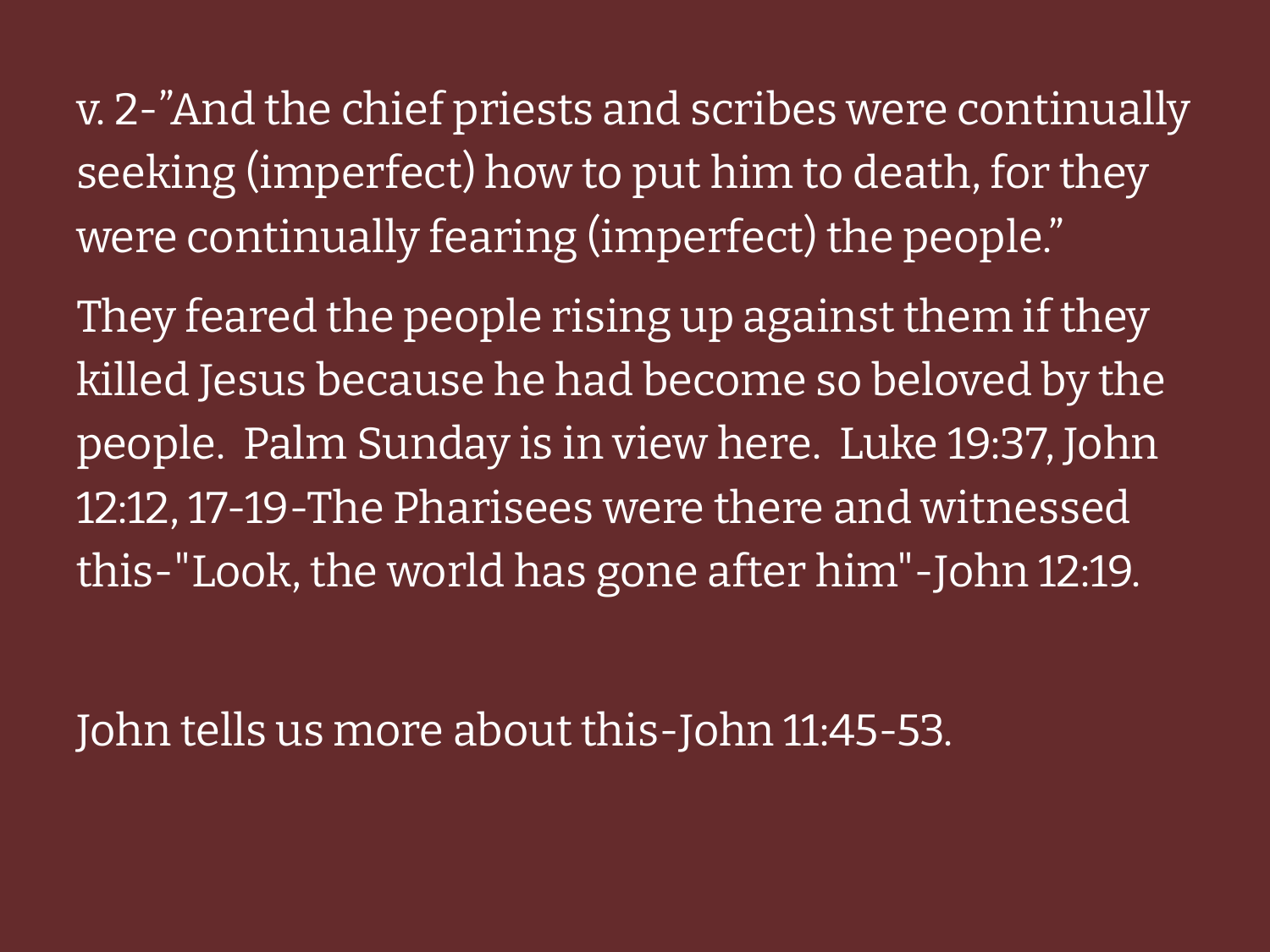

v. 2-”And the chief priests and scribes were continually seeking (imperfect) how to put him to death, for they were continually fearing (imperfect) the people.”
They feared the people rising up against them if they killed Jesus because he had become so beloved by the people.  Palm Sunday is in view here.  Luke 19:37, John 12:12, 17-19-The Pharisees were there and witnessed this-"Look, the world has gone after him"-John 12:19.

John tells us more about this-John 11:45-53.